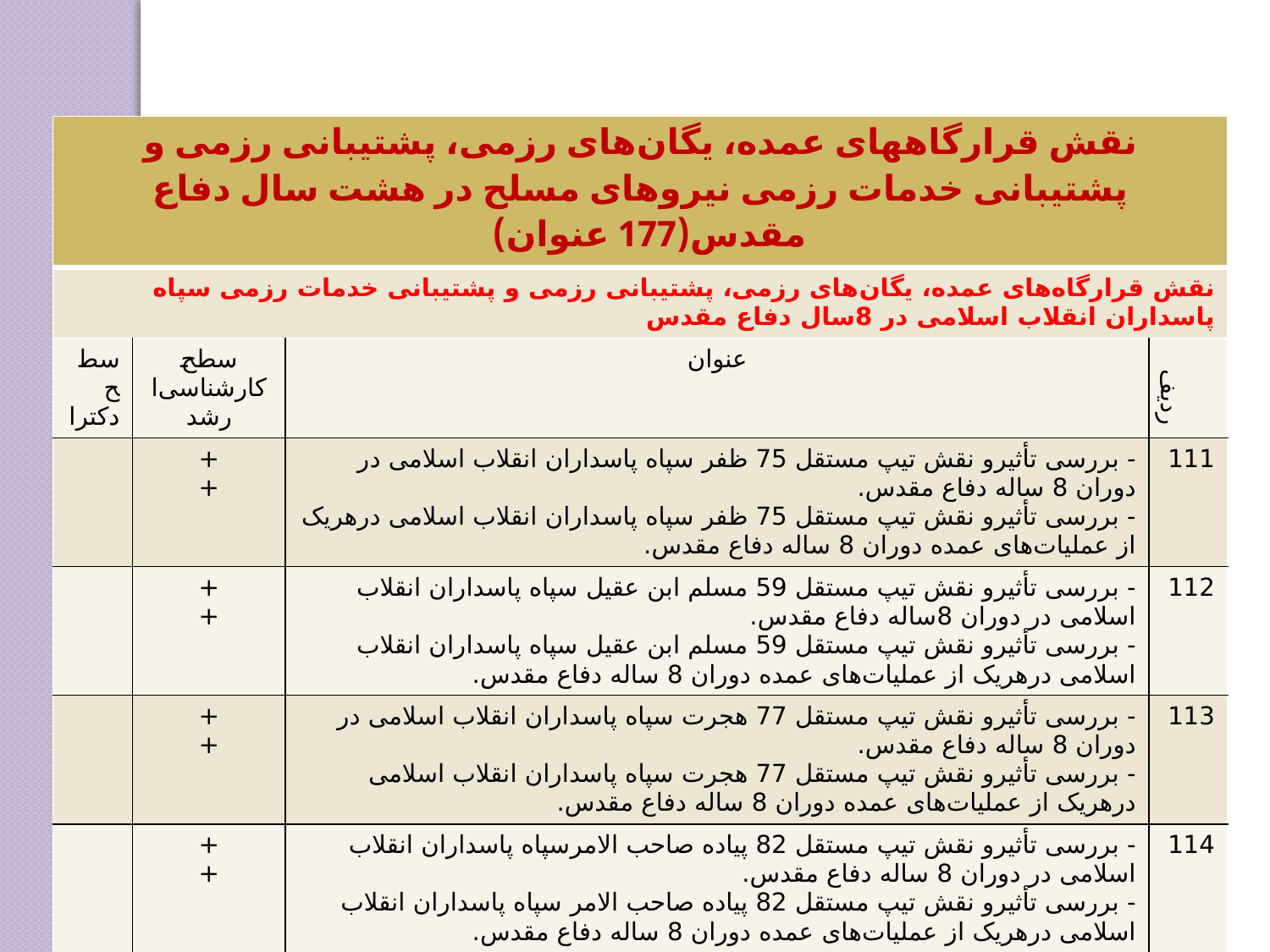

| نقش قرارگاههای عمده، یگان‌های رزمی، پشتیبانی رزمی و پشتیبانی خدمات رزمی نیروهای مسلح در هشت سال دفاع مقدس(177 عنوان) |  |  |  |
| --- | --- | --- | --- |
| نقش قرارگاه‌های عمده، یگان‌های رزمی، پشتیبانی رزمی و پشتیبانی خدمات رزمی سپاه پاسداران انقلاب اسلامی در 8سال دفاع مقدس |  |  |  |
| سطح دکترا | سطح کارشناسی‌ارشد | عنوان | ردیف |
|  | + + | - بررسی تأثیرو نقش تیپ مستقل 75 ظفر سپاه پاسداران انقلاب اسلامی در دوران 8 ساله دفاع مقدس. - بررسی تأثیرو نقش تیپ مستقل 75 ظفر سپاه پاسداران انقلاب اسلامی درهریک از عملیات‌های عمده دوران 8 ساله دفاع مقدس. | 111 |
|  | + + | - بررسی تأثیرو نقش تیپ مستقل 59 مسلم ابن عقیل سپاه پاسداران انقلاب اسلامی در دوران 8ساله دفاع مقدس. - بررسی تأثیرو نقش تیپ مستقل 59 مسلم ابن عقیل سپاه پاسداران انقلاب اسلامی درهریک از عملیات‌های عمده دوران 8 ساله دفاع مقدس. | 112 |
|  | + + | - بررسی تأثیرو نقش تیپ مستقل 77 هجرت سپاه پاسداران انقلاب اسلامی در دوران 8 ساله دفاع مقدس. - بررسی تأثیرو نقش تیپ مستقل 77 هجرت سپاه پاسداران انقلاب اسلامی درهریک از عملیات‌های عمده دوران 8 ساله دفاع مقدس. | 113 |
|  | + + | - بررسی تأثیرو نقش تیپ مستقل 82 پیاده صاحب الامرسپاه پاسداران انقلاب اسلامی در دوران 8 ساله دفاع مقدس. - بررسی تأثیرو نقش تیپ مستقل 82 پیاده صاحب الامر سپاه پاسداران انقلاب اسلامی درهریک از عملیات‌های عمده دوران 8 ساله دفاع مقدس. | 114 |
|  | + + | - بررسی تأثیرو نقش تیپ مستقل 85 موسی ابن جعفر(ع) سپاه پاسداران انقلاب اسلامی در دوران 8 ساله دفاع مقدس. - بررسی تأثیرو نقش تیپ مستقل 85 موسی ابن جعفر(ع) سپاه پاسداران انقلاب اسلامی درهریک از عملیات‌های عمده دوران 8 ساله دفاع مقدس. | 115 |